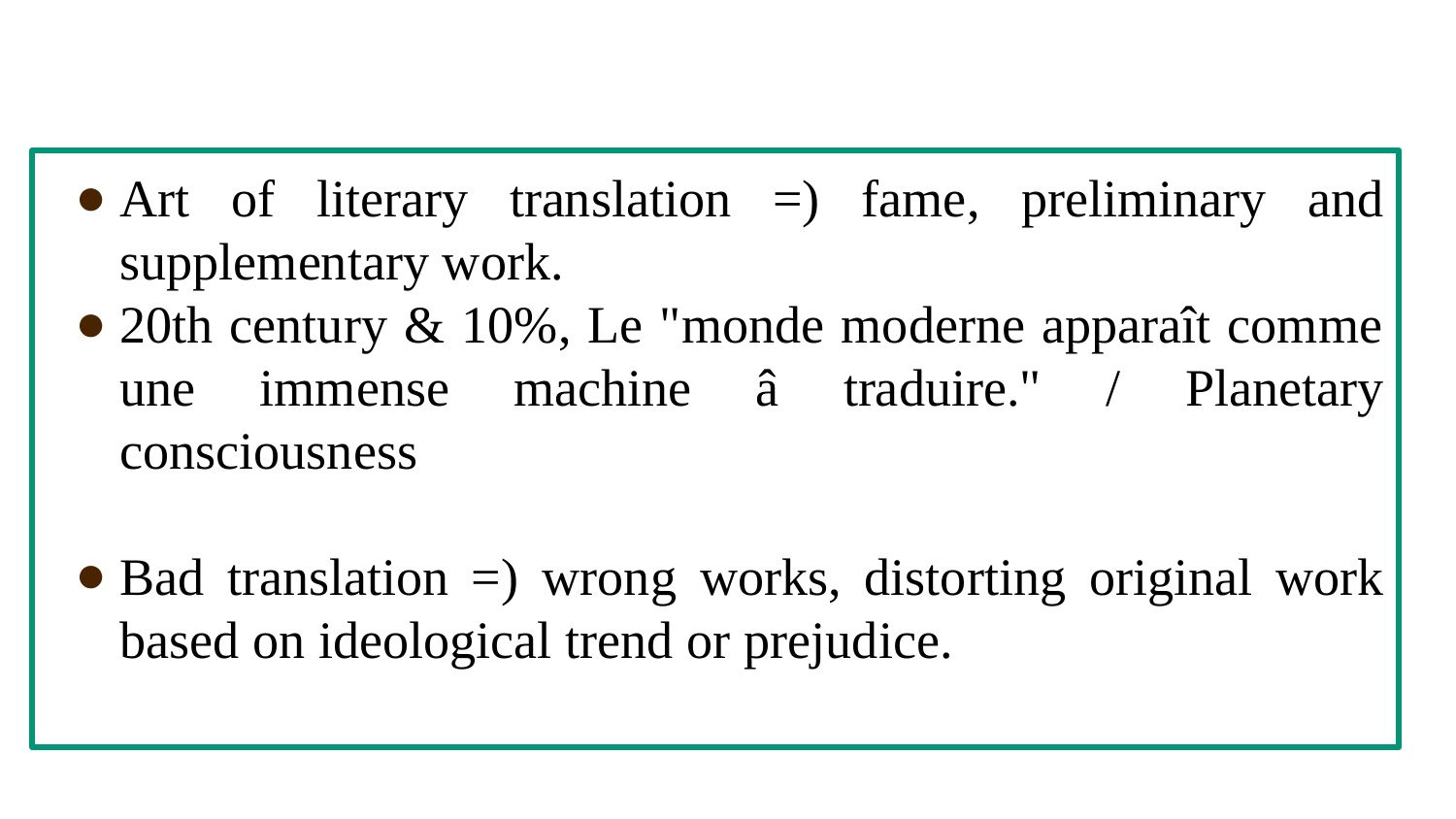

Art of literary translation =) fame, preliminary and supplementary work.
20th century & 10%, Le "monde moderne apparaît comme une immense machine â traduire." / Planetary consciousness

Bad translation =) wrong works, distorting original work based on ideological trend or prejudice.